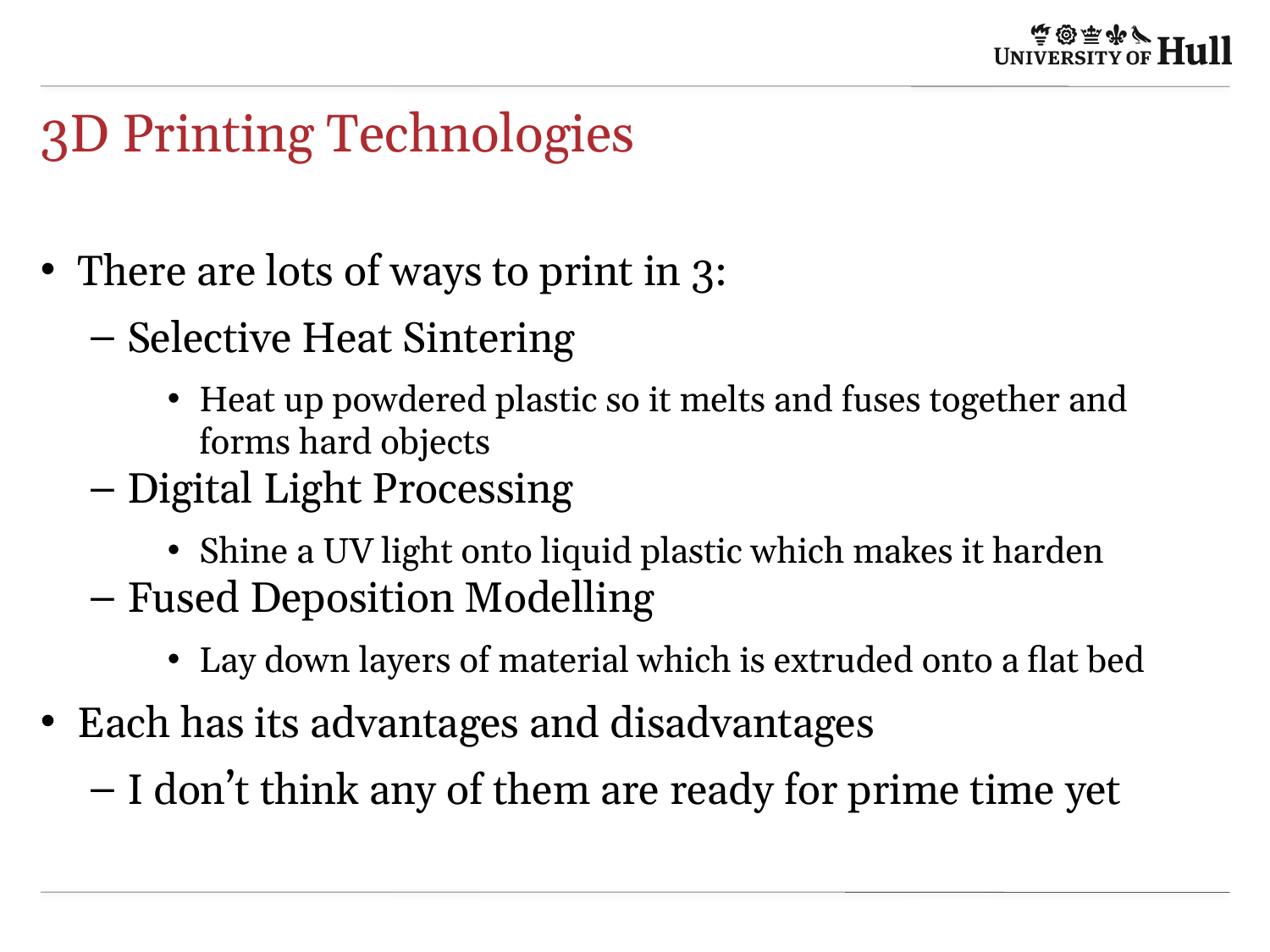

# 3D Printing Technologies
There are lots of ways to print in 3:
Selective Heat Sintering
Heat up powdered plastic so it melts and fuses together and forms hard objects
Digital Light Processing
Shine a UV light onto liquid plastic which makes it harden
Fused Deposition Modelling
Lay down layers of material which is extruded onto a flat bed
Each has its advantages and disadvantages
I don’t think any of them are ready for prime time yet